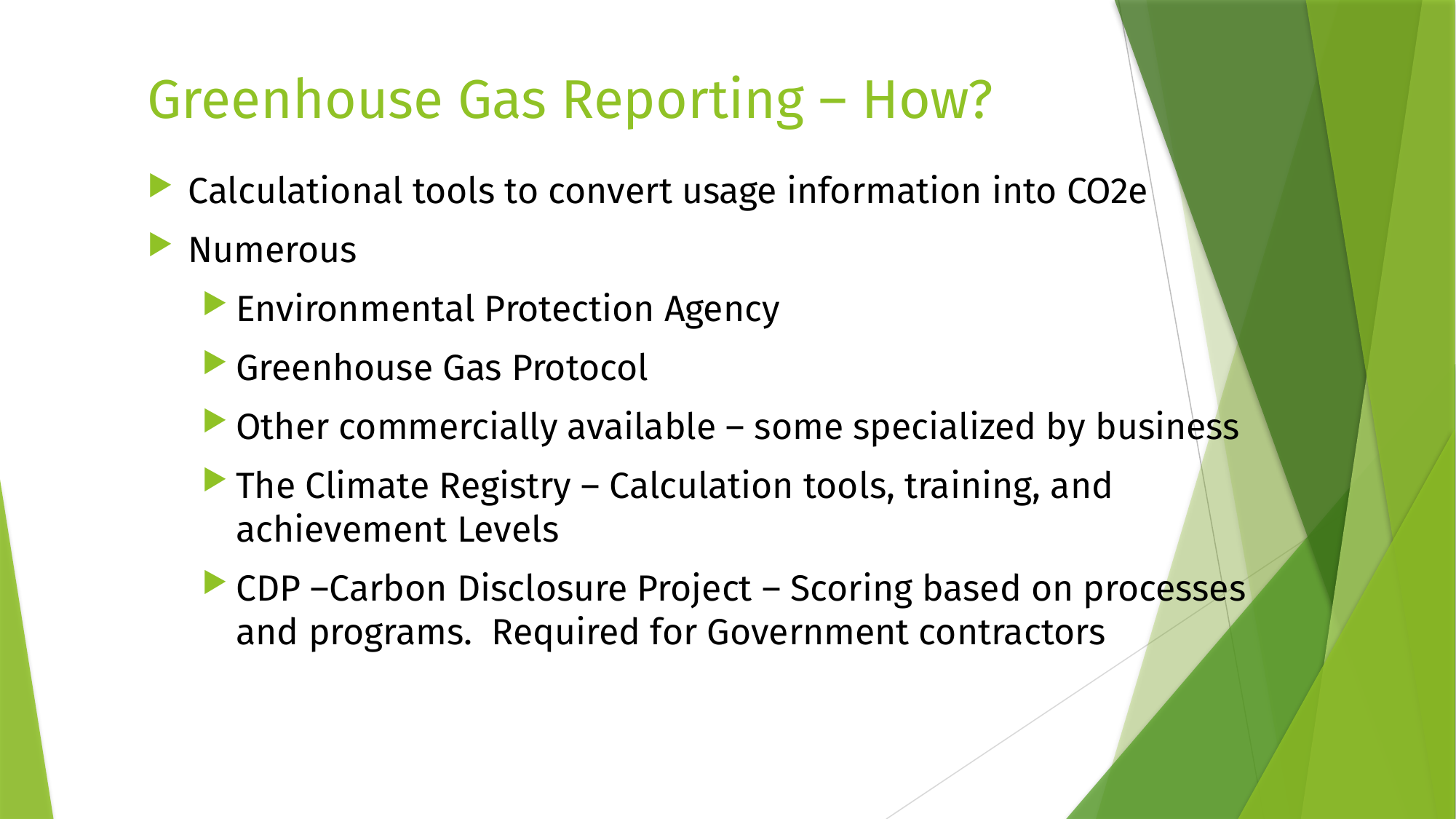

# Greenhouse Gas Reporting – How?
Calculational tools to convert usage information into CO2e
Numerous
Environmental Protection Agency
Greenhouse Gas Protocol
Other commercially available – some specialized by business
The Climate Registry – Calculation tools, training, and achievement Levels
CDP –Carbon Disclosure Project – Scoring based on processes and programs.  Required for Government contractors